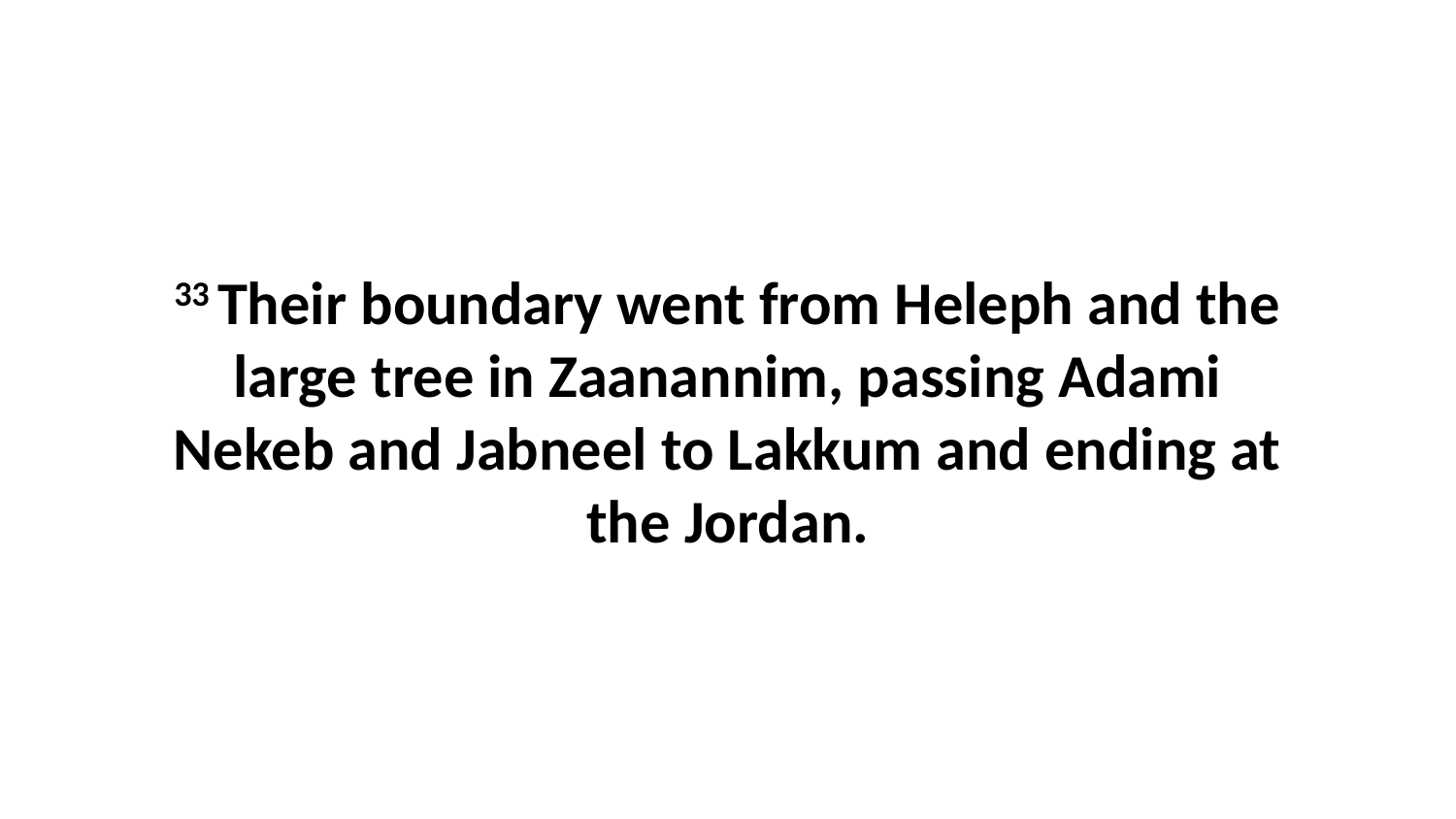

33 Their boundary went from Heleph and the large tree in Zaanannim, passing Adami Nekeb and Jabneel to Lakkum and ending at the Jordan.